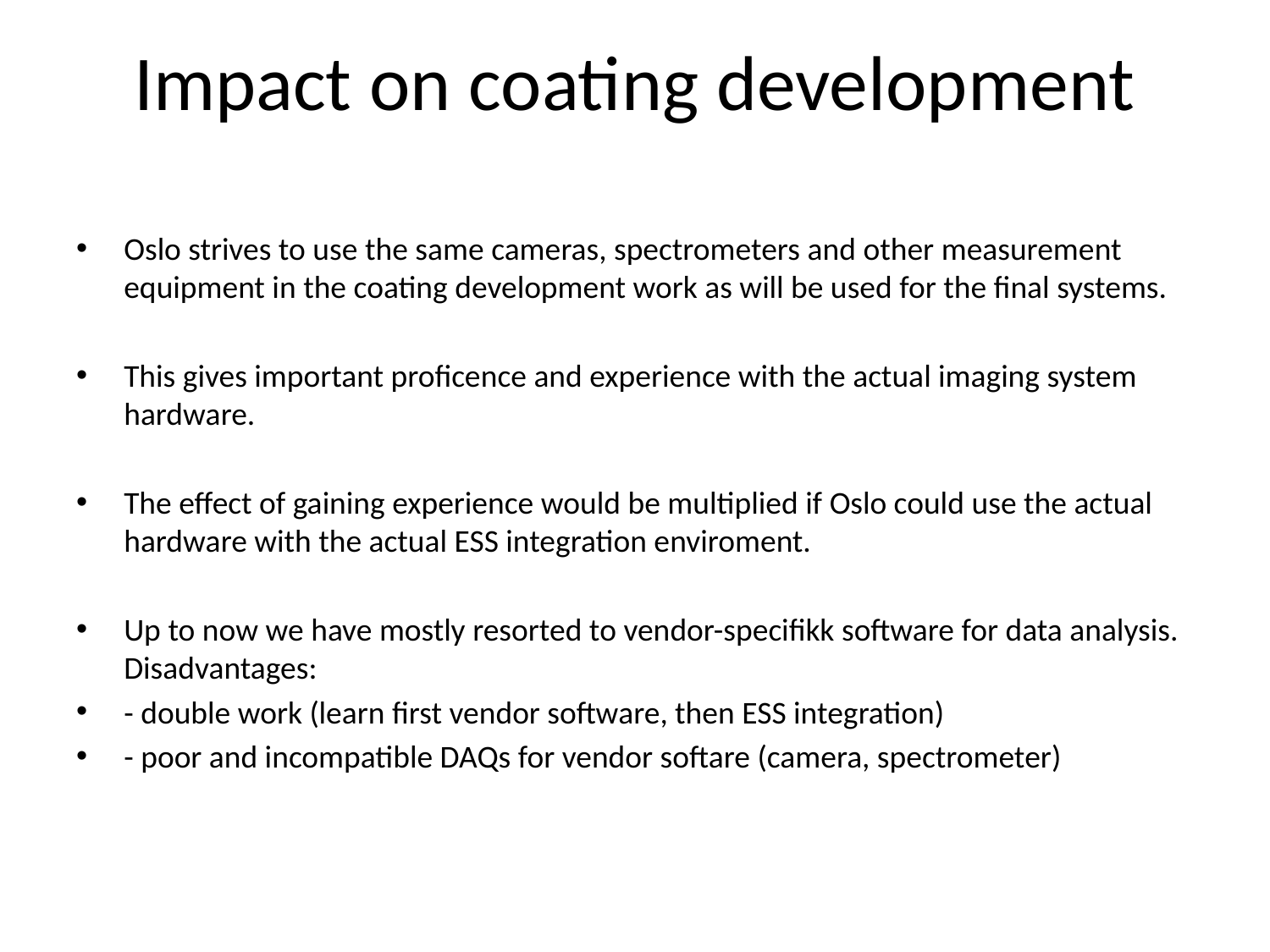

# Impact on coating development
Oslo strives to use the same cameras, spectrometers and other measurement equipment in the coating development work as will be used for the final systems.

This gives important proficence and experience with the actual imaging system hardware.

The effect of gaining experience would be multiplied if Oslo could use the actual hardware with the actual ESS integration enviroment.

Up to now we have mostly resorted to vendor-specifikk software for data analysis.  Disadvantages:
- double work (learn first vendor software, then ESS integration)
- poor and incompatible DAQs for vendor softare (camera, spectrometer)